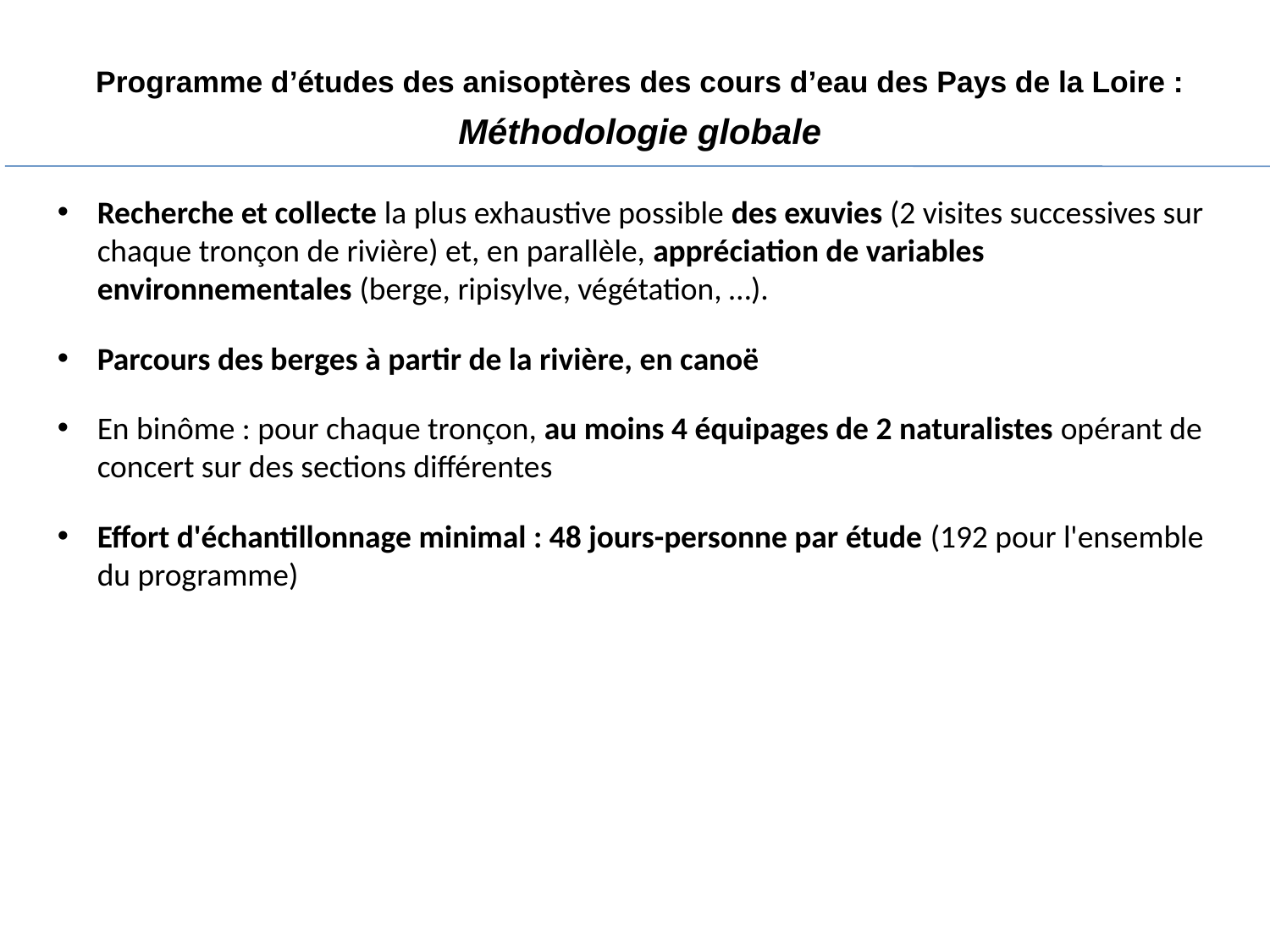

Programme d’études des anisoptères des cours d’eau des Pays de la Loire :
Méthodologie globale

Recherche et collecte la plus exhaustive possible des exuvies (2 visites successives sur chaque tronçon de rivière) et, en parallèle, appréciation de variables environnementales (berge, ripisylve, végétation, …).
Parcours des berges à partir de la rivière, en canoë
En binôme : pour chaque tronçon, au moins 4 équipages de 2 naturalistes opérant de concert sur des sections différentes
Effort d'échantillonnage minimal : 48 jours-personne par étude (192 pour l'ensemble du programme)